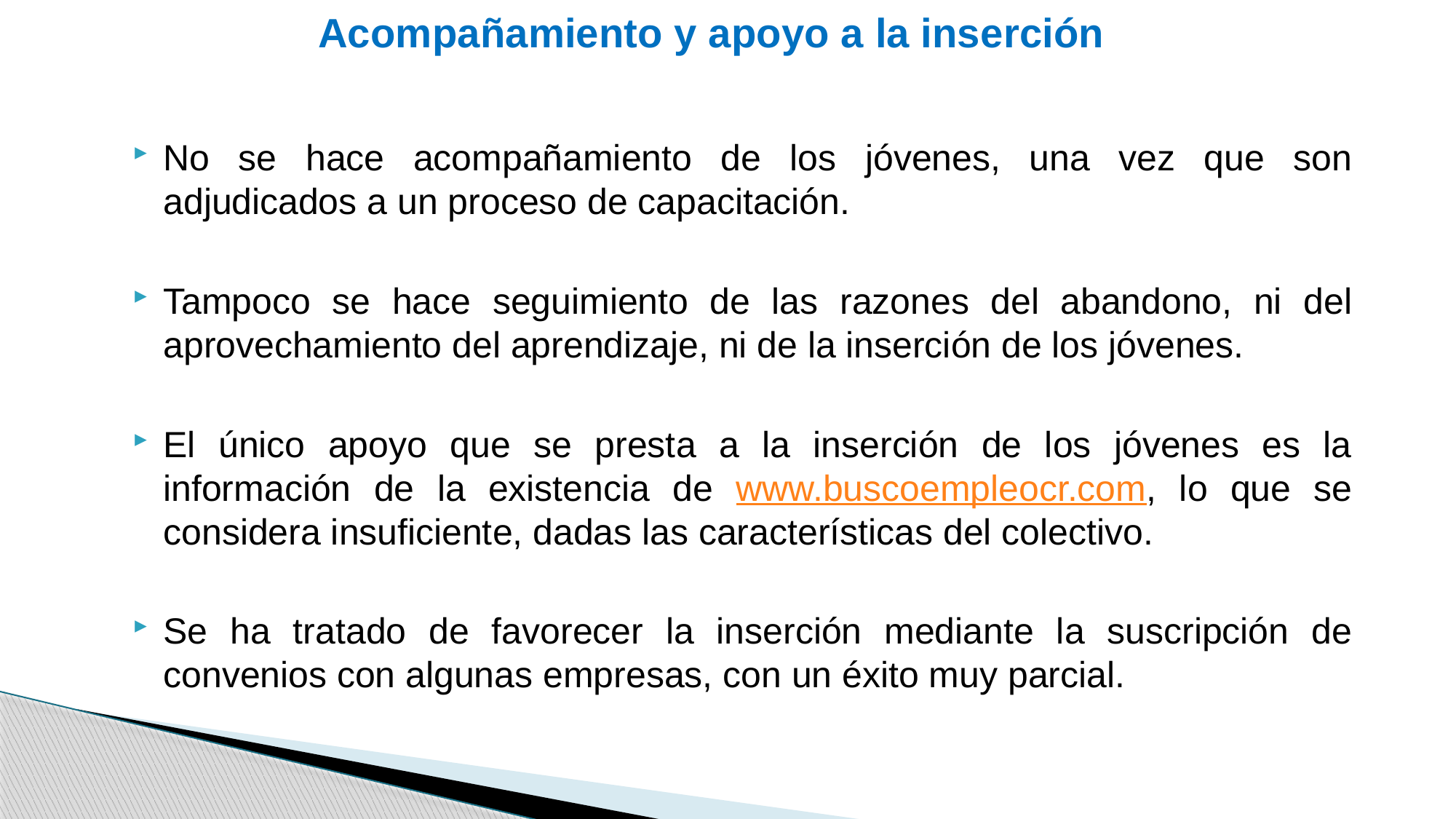

# Acompañamiento y apoyo a la inserción
No se hace acompañamiento de los jóvenes, una vez que son adjudicados a un proceso de capacitación.

Tampoco se hace seguimiento de las razones del abandono, ni del aprovechamiento del aprendizaje, ni de la inserción de los jóvenes.

El único apoyo que se presta a la inserción de los jóvenes es la información de la existencia de www.buscoempleocr.com, lo que se considera insuficiente, dadas las características del colectivo.

Se ha tratado de favorecer la inserción mediante la suscripción de convenios con algunas empresas, con un éxito muy parcial.